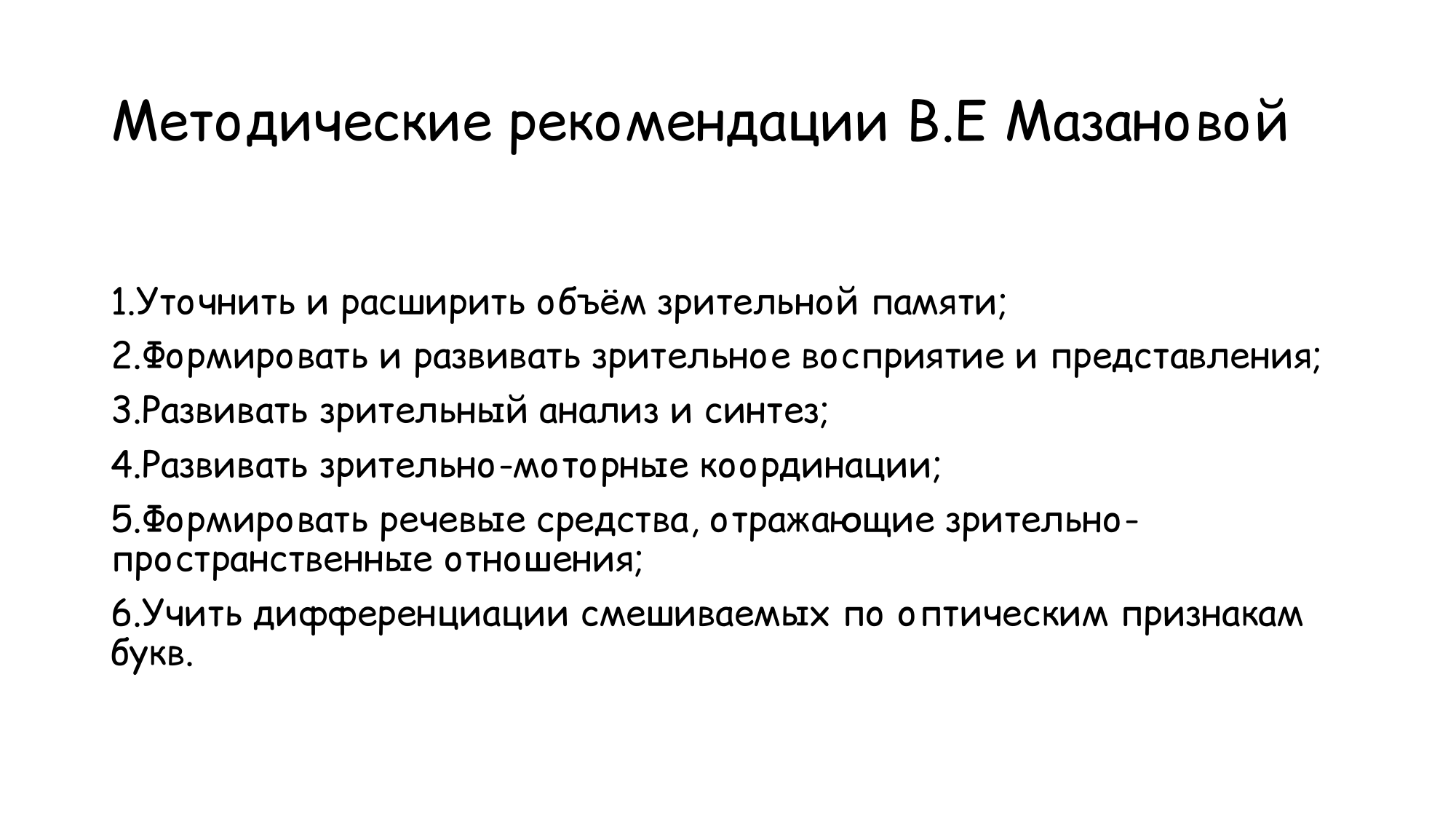

# Методические рекомендации В.Е Мазановой

1.Уточнить и расширить объём зрительной памяти;
2.Формировать и развивать зрительное восприятие и представления;
3.Развивать зрительный анализ и синтез;
4.Развивать зрительно-моторные координации;
5.Формировать речевые средства, отражающие зрительно-пространственные отношения;
6.Учить дифференциации смешиваемых по оптическим признакам букв.